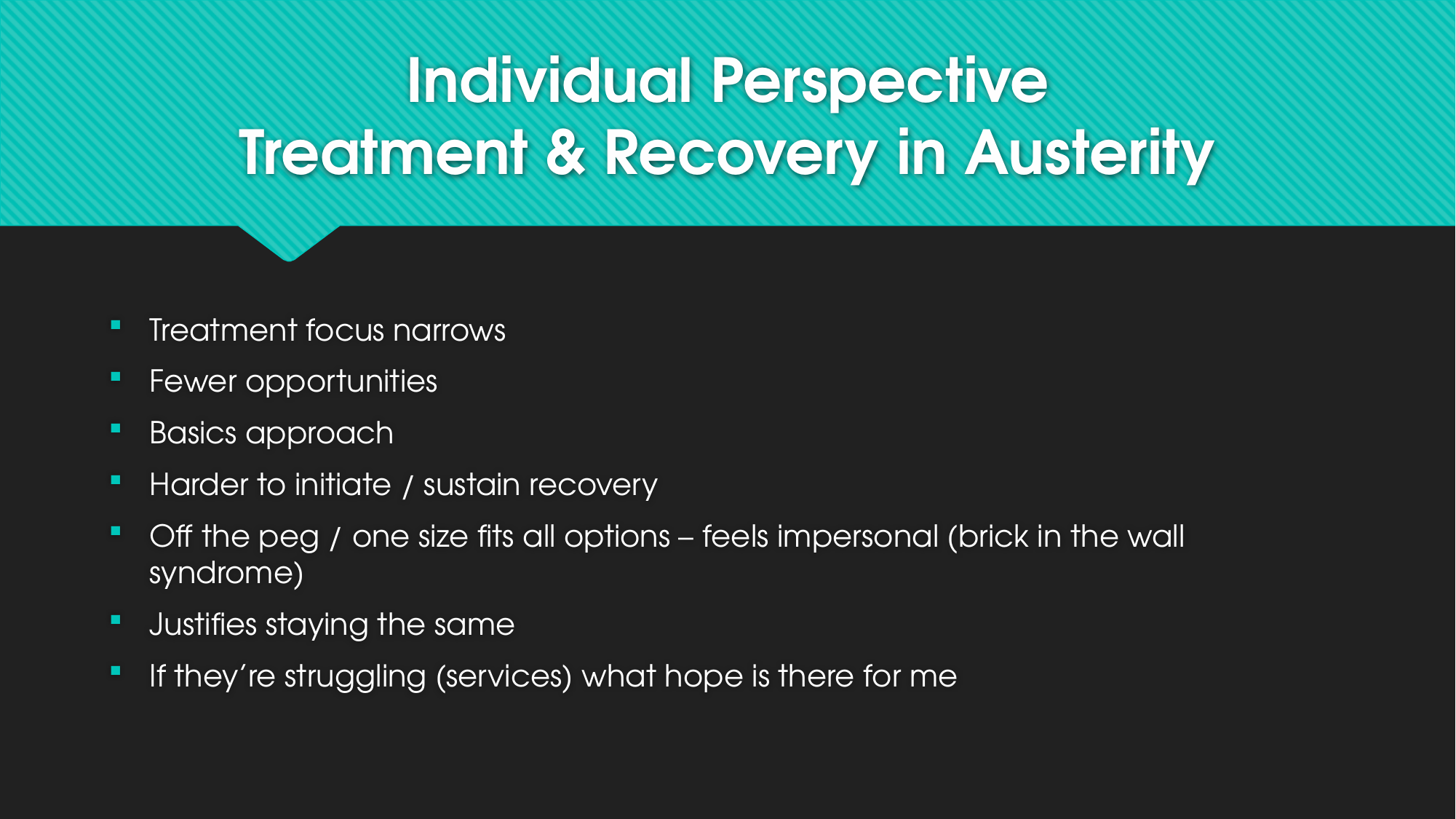

# Individual Perspective Treatment & Recovery in Austerity
Treatment focus narrows
Fewer opportunities
Basics approach
Harder to initiate / sustain recovery
Off the peg / one size fits all options – feels impersonal (brick in the wall syndrome)
Justifies staying the same
If they’re struggling (services) what hope is there for me